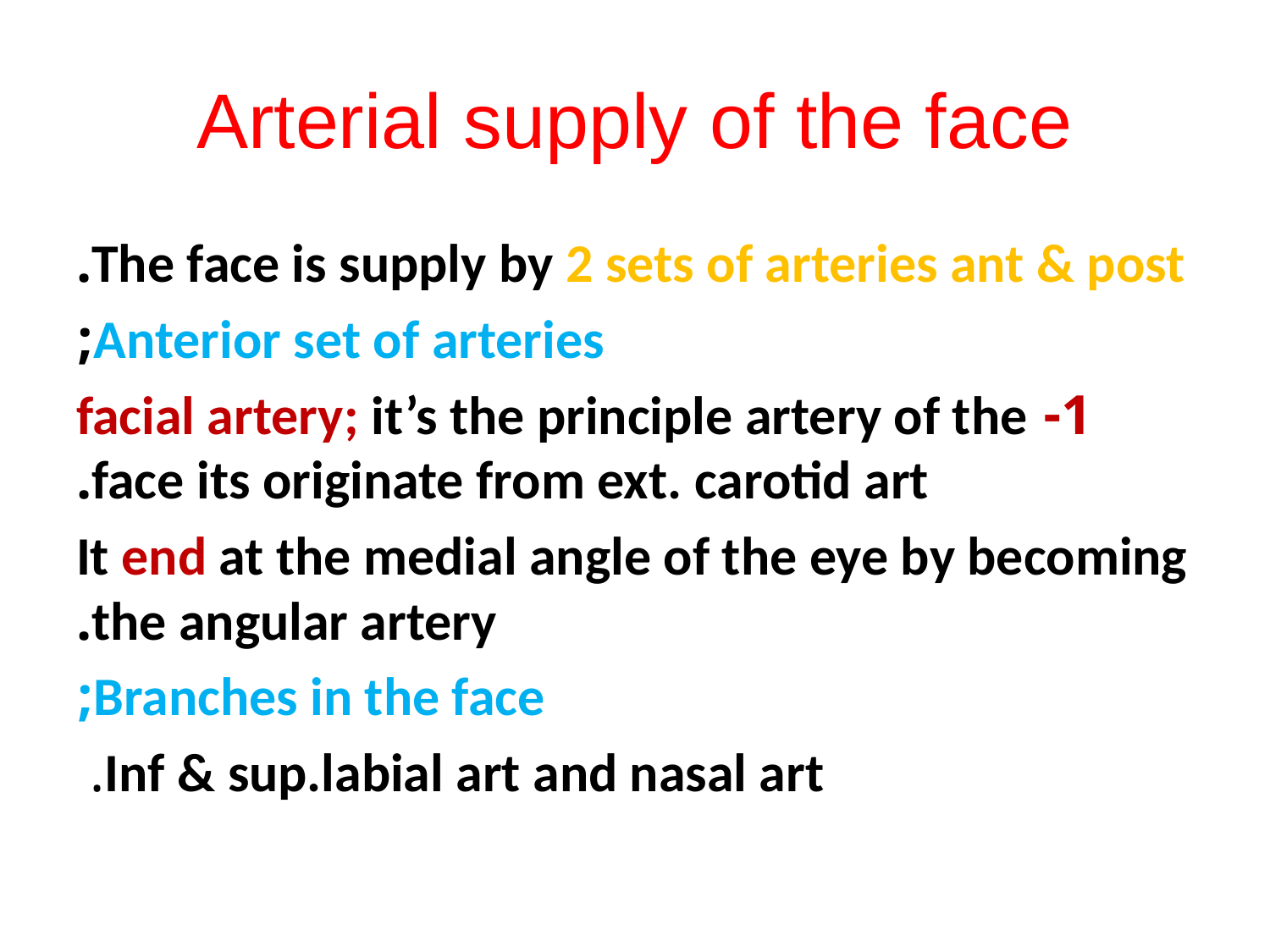

# Arterial supply of the face
The face is supply by 2 sets of arteries ant & post.
Anterior set of arteries;
1- facial artery; it’s the principle artery of the face its originate from ext. carotid art.
It end at the medial angle of the eye by becoming the angular artery.
Branches in the face;
Inf & sup.labial art and nasal art.